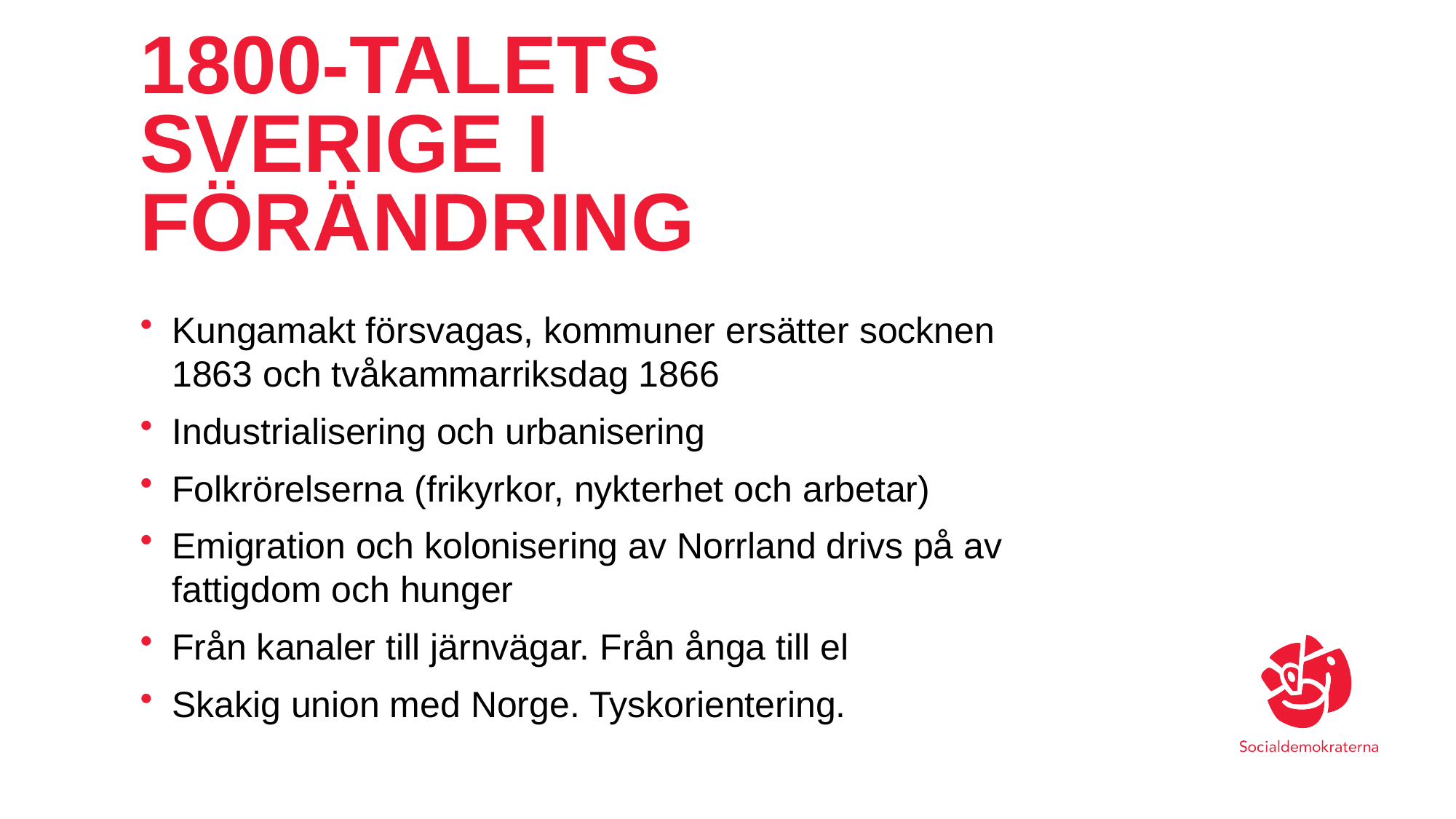

# 1800-TALETS SVERIGE I FÖRÄNDRING
Kungamakt försvagas, kommuner ersätter socknen 1863 och tvåkammarriksdag 1866
Industrialisering och urbanisering
Folkrörelserna (frikyrkor, nykterhet och arbetar)
Emigration och kolonisering av Norrland drivs på av fattigdom och hunger
Från kanaler till järnvägar. Från ånga till el
Skakig union med Norge. Tyskorientering.